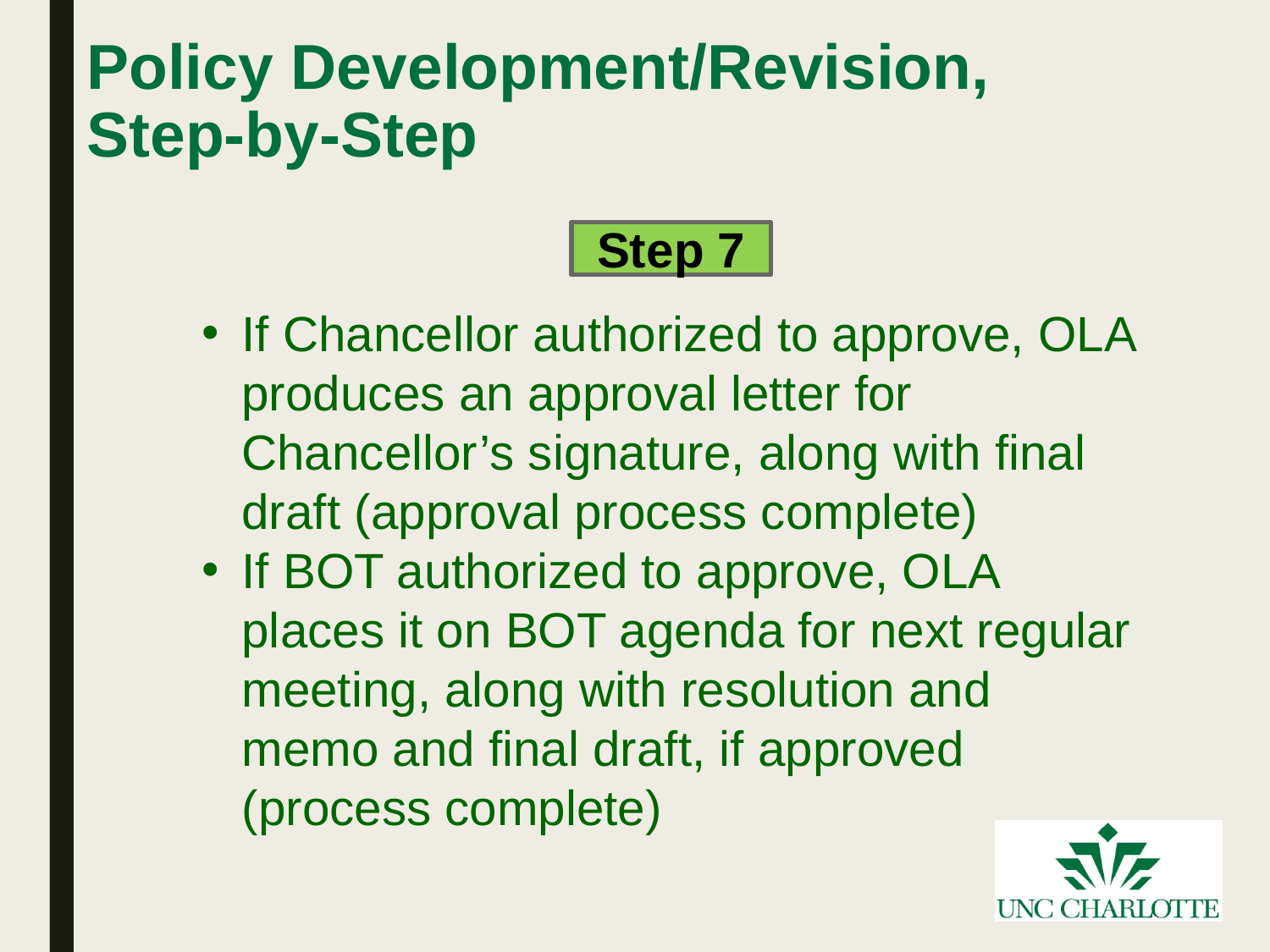

# Policy Development/Revision, Step-by-Step
Step 7
If Chancellor authorized to approve, OLA produces an approval letter for Chancellor’s signature, along with final draft (approval process complete)
If BOT authorized to approve, OLA places it on BOT agenda for next regular meeting, along with resolution and memo and final draft, if approved (process complete)